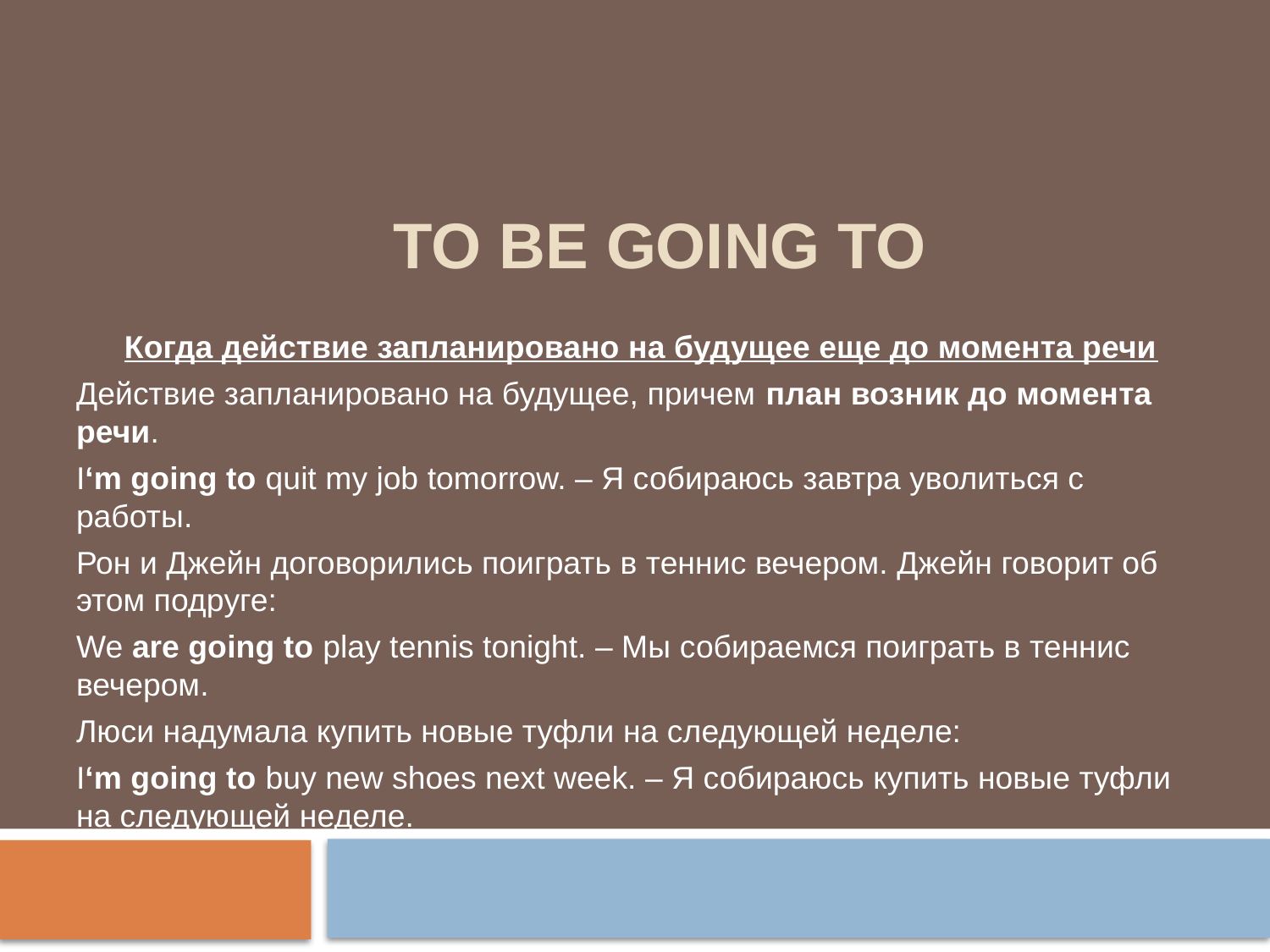

# to be going to
 Когда действие запланировано на будущее еще до момента речи
Действие запланировано на будущее, причем план возник до момента речи.
I‘m going to quit my job tomorrow. – Я собираюсь завтра уволиться с работы.
Рон и Джейн договорились поиграть в теннис вечером. Джейн говорит об этом подруге:
We are going to play tennis tonight. – Мы собираемся поиграть в теннис вечером.
Люси надумала купить новые туфли на следующей неделе:
I‘m going to buy new shoes next week. – Я собираюсь купить новые туфли на следующей неделе.